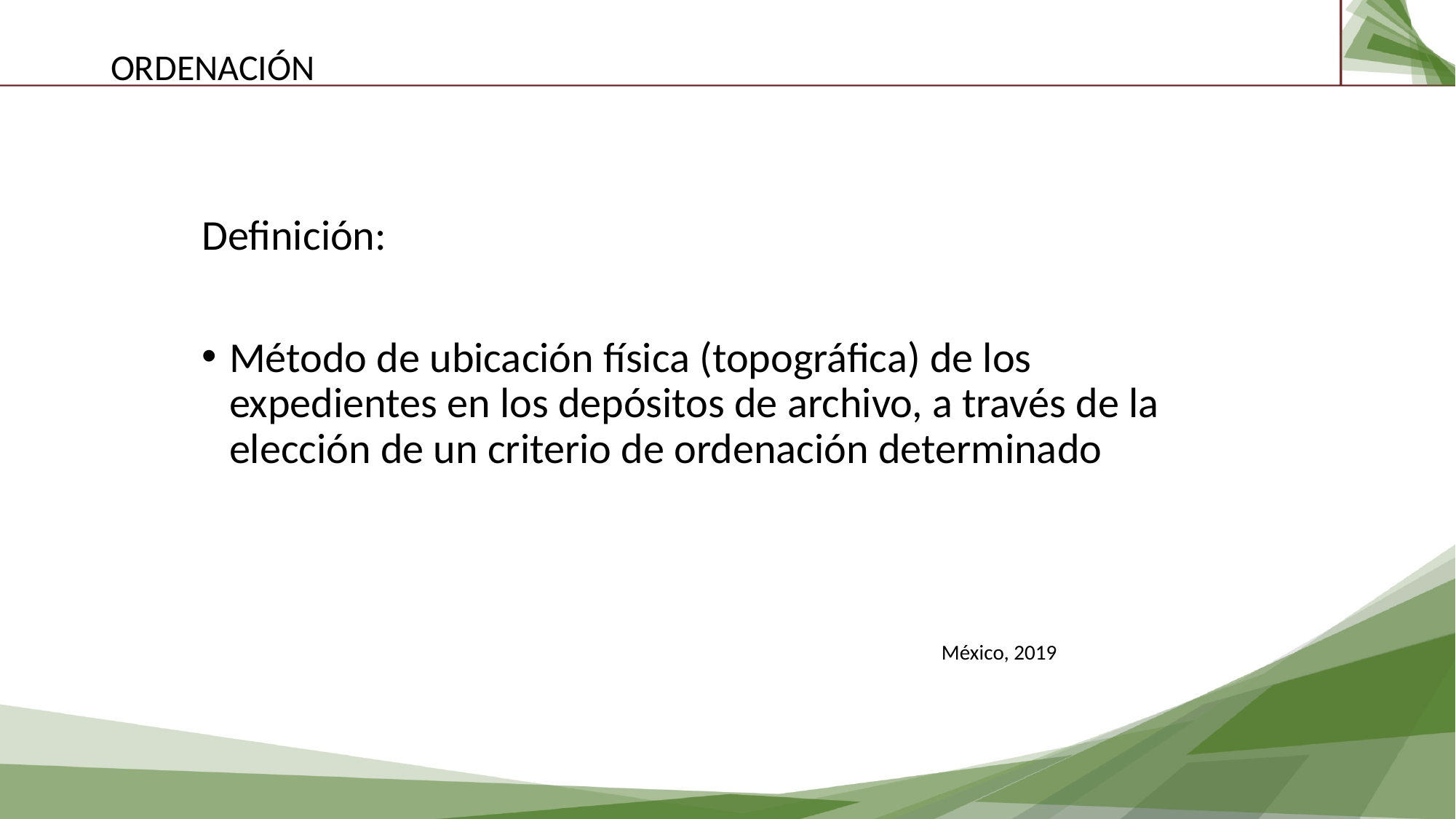

ORDENACIÓN
Definición:

Método de ubicación física (topográfica) de los expedientes en los depósitos de archivo, a través de la elección de un criterio de ordenación determinado
México, 2019